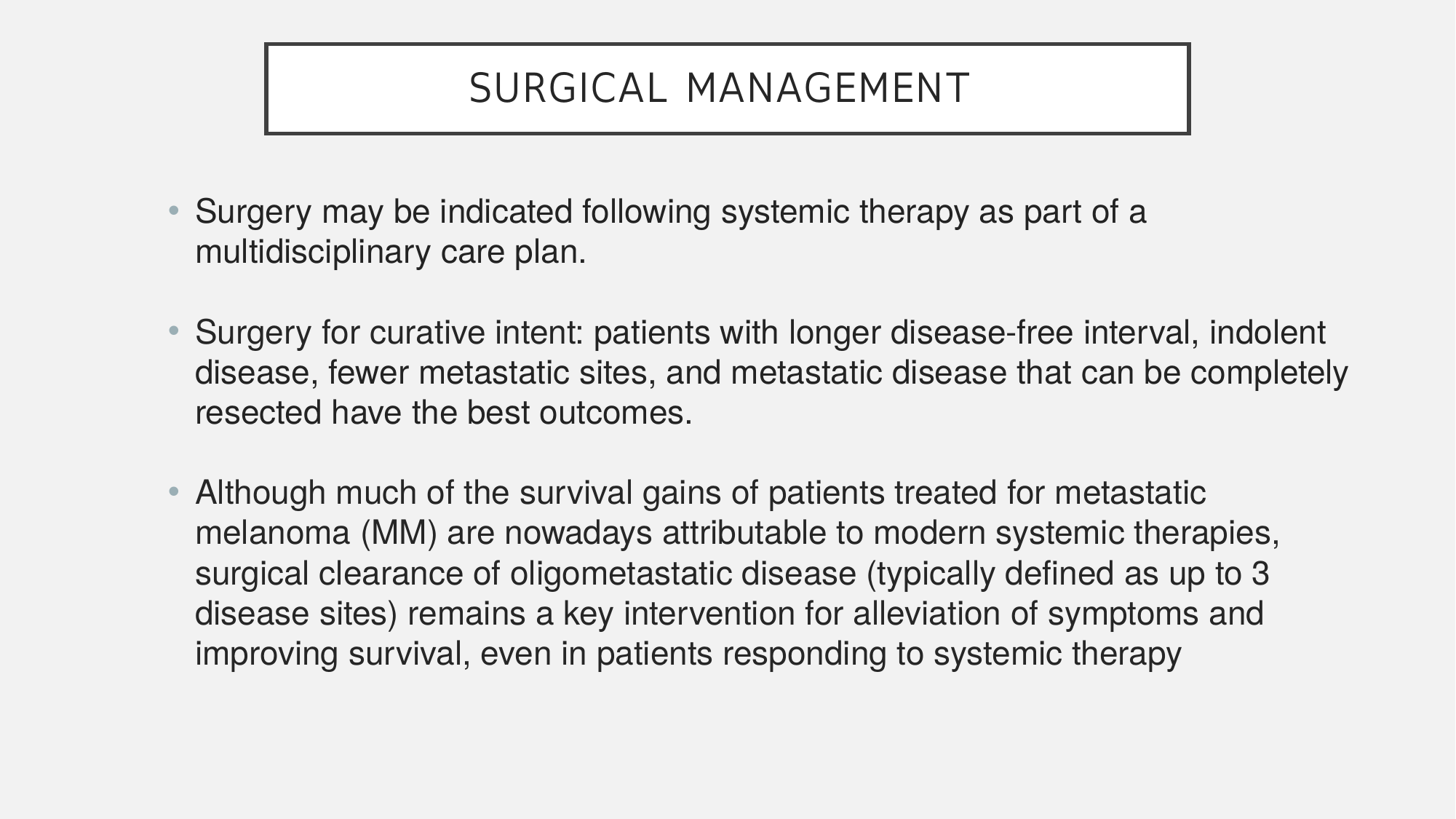

# Surgical Management
Surgery may be indicated following systemic therapy as part of a multidisciplinary care plan.

Surgery for curative intent: patients with longer disease-free interval, indolent disease, fewer metastatic sites, and metastatic disease that can be completely resected have the best outcomes.

Although much of the survival gains of patients treated for metastatic melanoma (MM) are nowadays attributable to modern systemic therapies, surgical clearance of oligometastatic disease (typically defined as up to 3 disease sites) remains a key intervention for alleviation of symptoms and improving survival, even in patients responding to systemic therapy